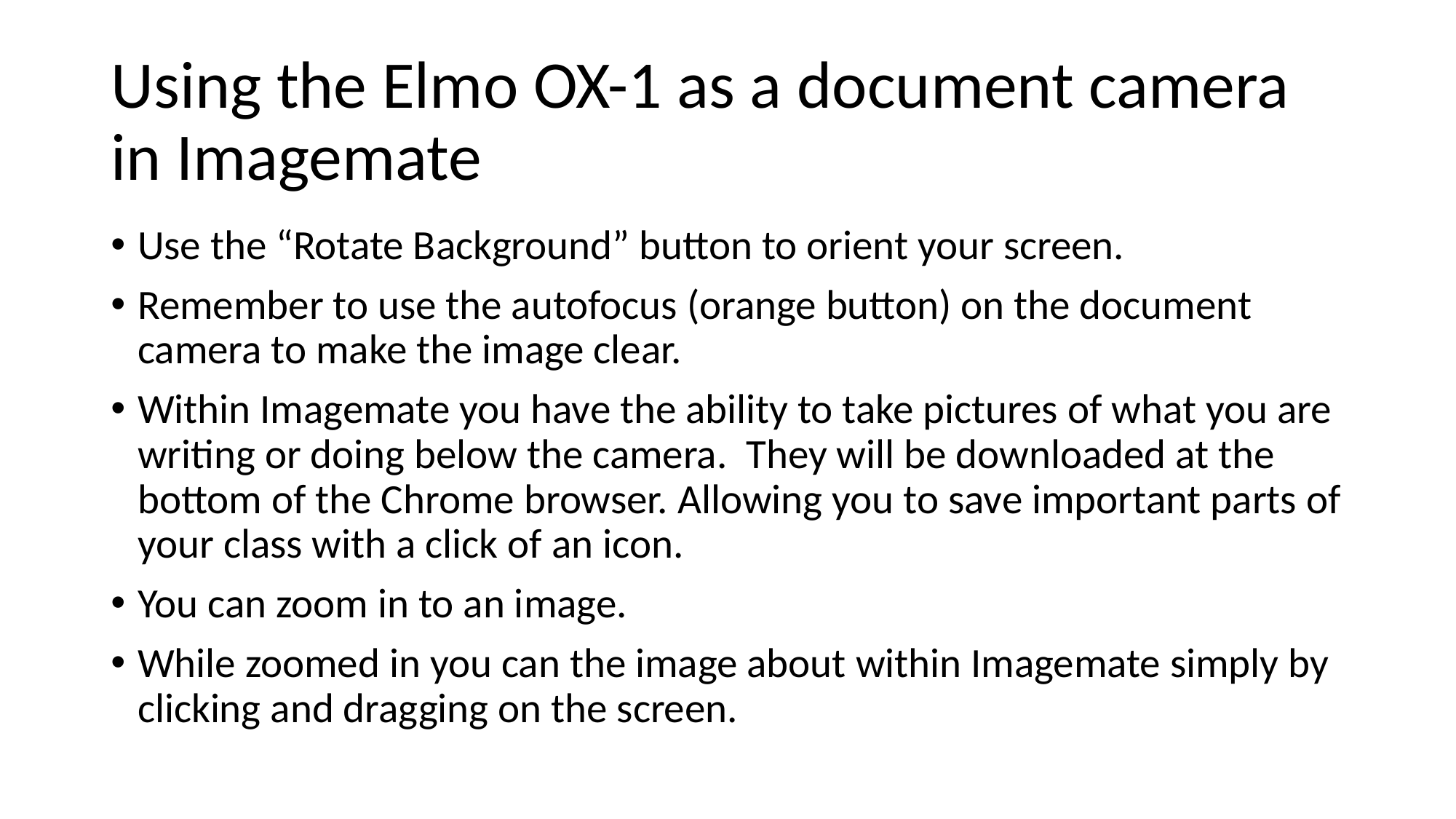

# Using the Elmo OX-1 as a document camera in Imagemate
Use the “Rotate Background” button to orient your screen.
Remember to use the autofocus (orange button) on the document camera to make the image clear.
Within Imagemate you have the ability to take pictures of what you are writing or doing below the camera.  They will be downloaded at the bottom of the Chrome browser. Allowing you to save important parts of your class with a click of an icon.
You can zoom in to an image.
While zoomed in you can the image about within Imagemate simply by clicking and dragging on the screen.